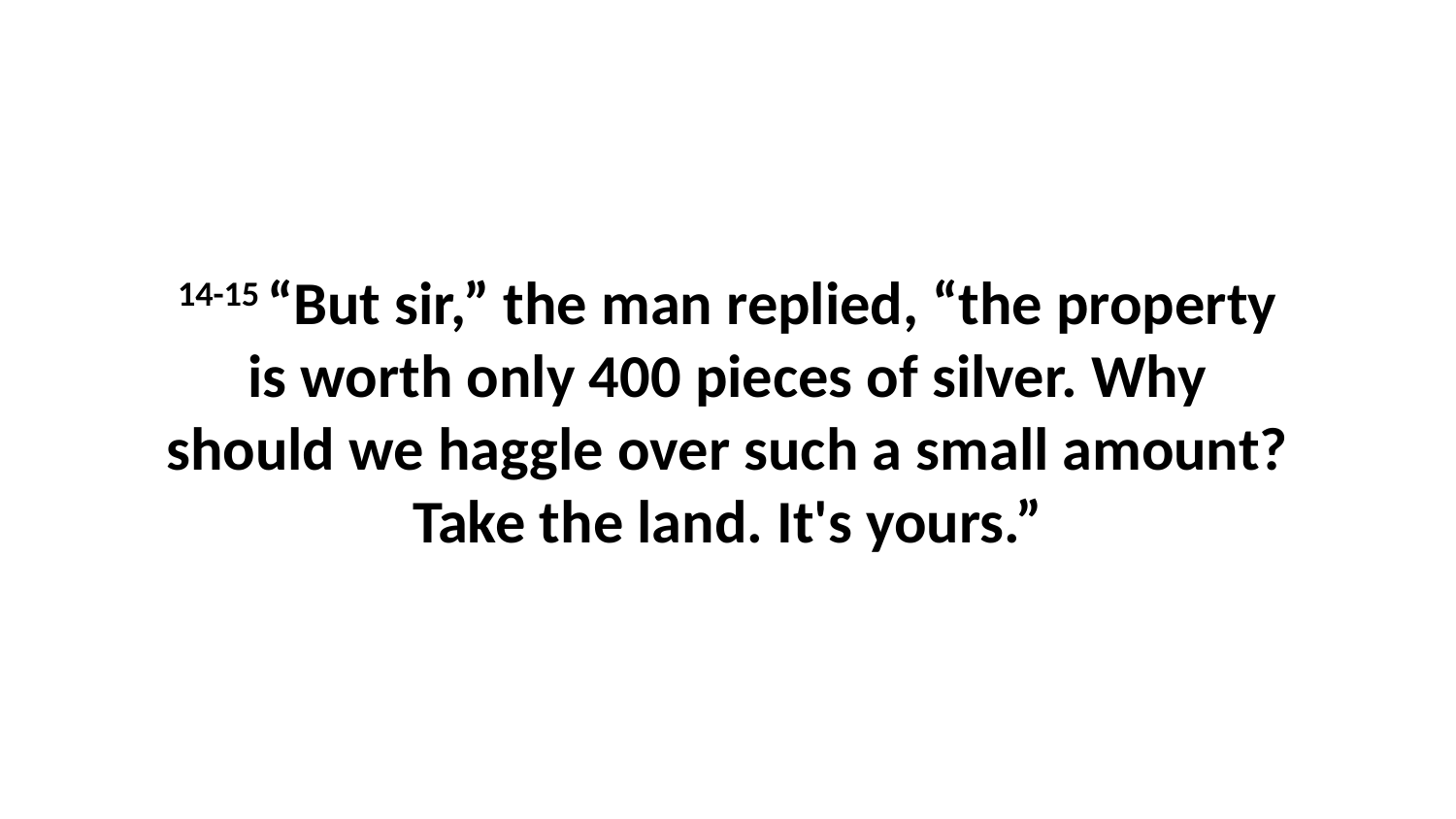

14-15 “But sir,” the man replied, “the property is worth only 400 pieces of silver. Why should we haggle over such a small amount? Take the land. It's yours.”